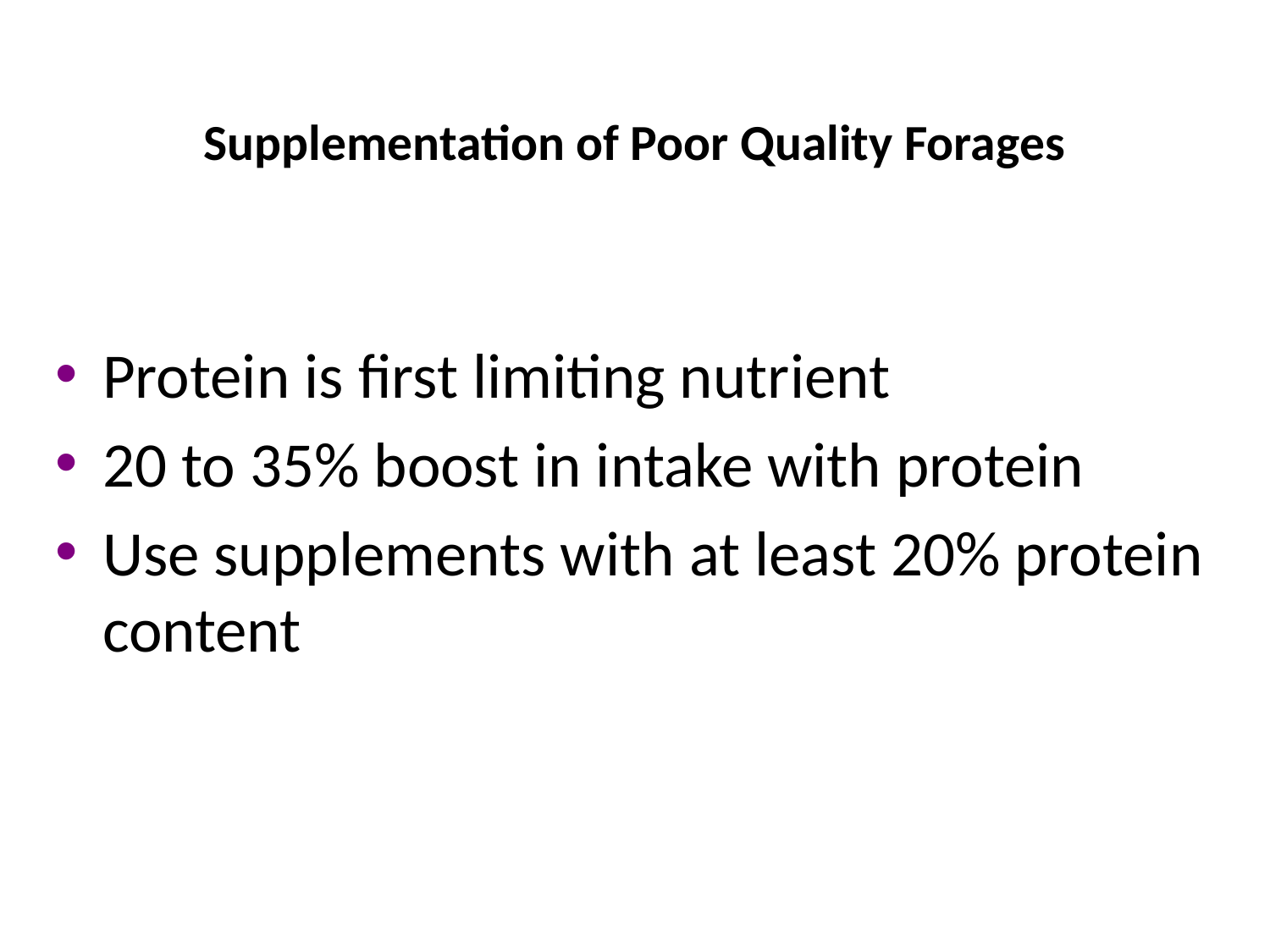

# Supplementation of Poor Quality Forages
Protein is first limiting nutrient
20 to 35% boost in intake with protein
Use supplements with at least 20% protein content